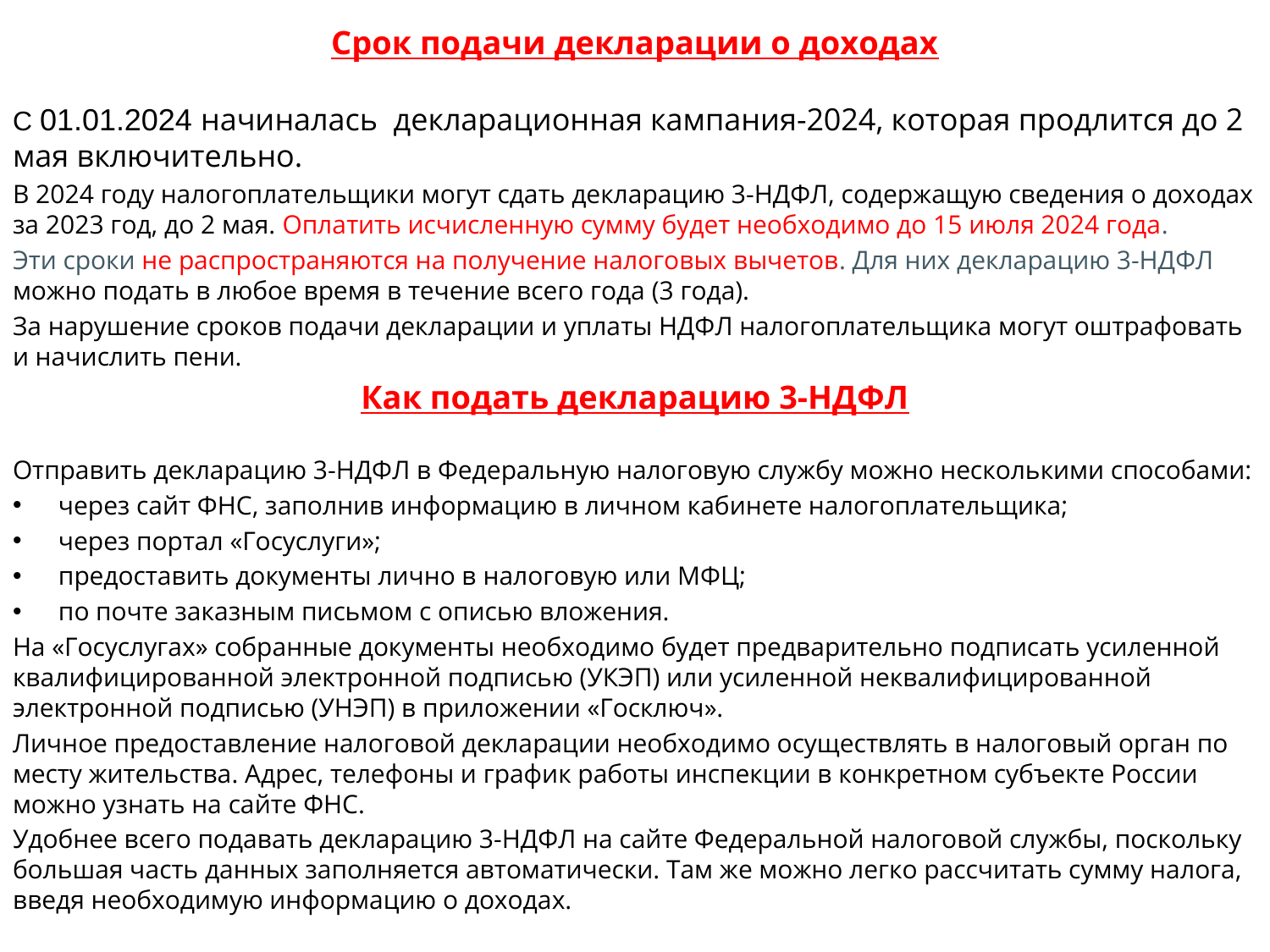

Срок подачи декларации о доходах

С 01.01.2024 начиналась  декларационная кампания-2024, которая продлится до 2 мая включительно.
В 2024 году налогоплательщики могут сдать декларацию 3-НДФЛ, содержащую сведения о доходах за 2023 год, до 2 мая. Оплатить исчисленную сумму будет необходимо до 15 июля 2024 года.
Эти сроки не распространяются на получение налоговых вычетов. Для них декларацию 3-НДФЛ можно подать в любое время в течение всего года (3 года).
За нарушение сроков подачи декларации и уплаты НДФЛ налогоплательщика могут оштрафовать и начислить пени.
Как подать декларацию 3-НДФЛ

Отправить декларацию 3-НДФЛ в Федеральную налоговую службу можно несколькими способами:
через сайт ФНС, заполнив информацию в личном кабинете налогоплательщика;
через портал «Госуслуги»;
предоставить документы лично в налоговую или МФЦ;
по почте заказным письмом с описью вложения.
На «Госуслугах» собранные документы необходимо будет предварительно подписать усиленной квалифицированной электронной подписью (УКЭП) или усиленной неквалифицированной электронной подписью (УНЭП) в приложении «Госключ».
Личное предоставление налоговой декларации необходимо осуществлять в налоговый орган по месту жительства. Адрес, телефоны и график работы инспекции в конкретном субъекте России можно узнать на сайте ФНС.
Удобнее всего подавать декларацию 3-НДФЛ на сайте Федеральной налоговой службы, поскольку большая часть данных заполняется автоматически. Там же можно легко рассчитать сумму налога, введя необходимую информацию о доходах.